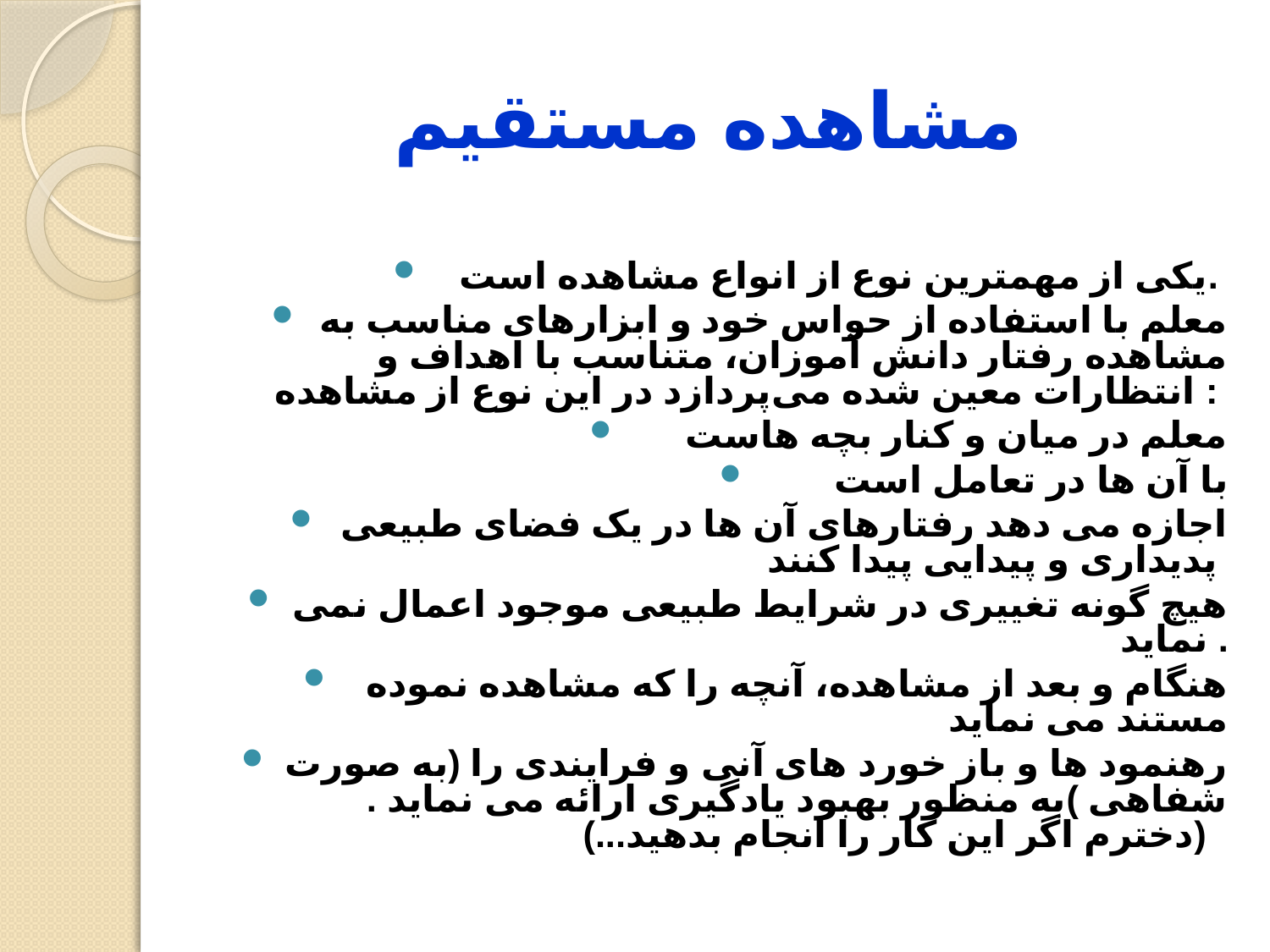

# مشاهده مستقیم

یکی از مهمترین نوع از انواع مشاهده است.
معلم با استفاده از حواس خود و ابزارهای مناسب به مشاهده رفتار دانش آموزان، متناسب با اهداف و انتظارات معین شده می‌پردازد در این نوع از مشاهده :
معلم در میان و کنار بچه هاست
با آن ها در تعامل است
اجازه می دهد رفتارهای آن ها در یک فضای طبیعی پدیداری و پیدایی پیدا کنند
هیچ گونه تغییری در شرایط طبیعی موجود اعمال نمی نماید .
هنگام و بعد از مشاهده، آنچه را که مشاهده نموده  مستند می نماید
رهنمود ها و باز خورد های آنی و فرایندی را (به صورت شفاهی )به منظور بهبود یادگیری ارائه می نماید .(دخترم اگر این کار را انجام بدهید...)